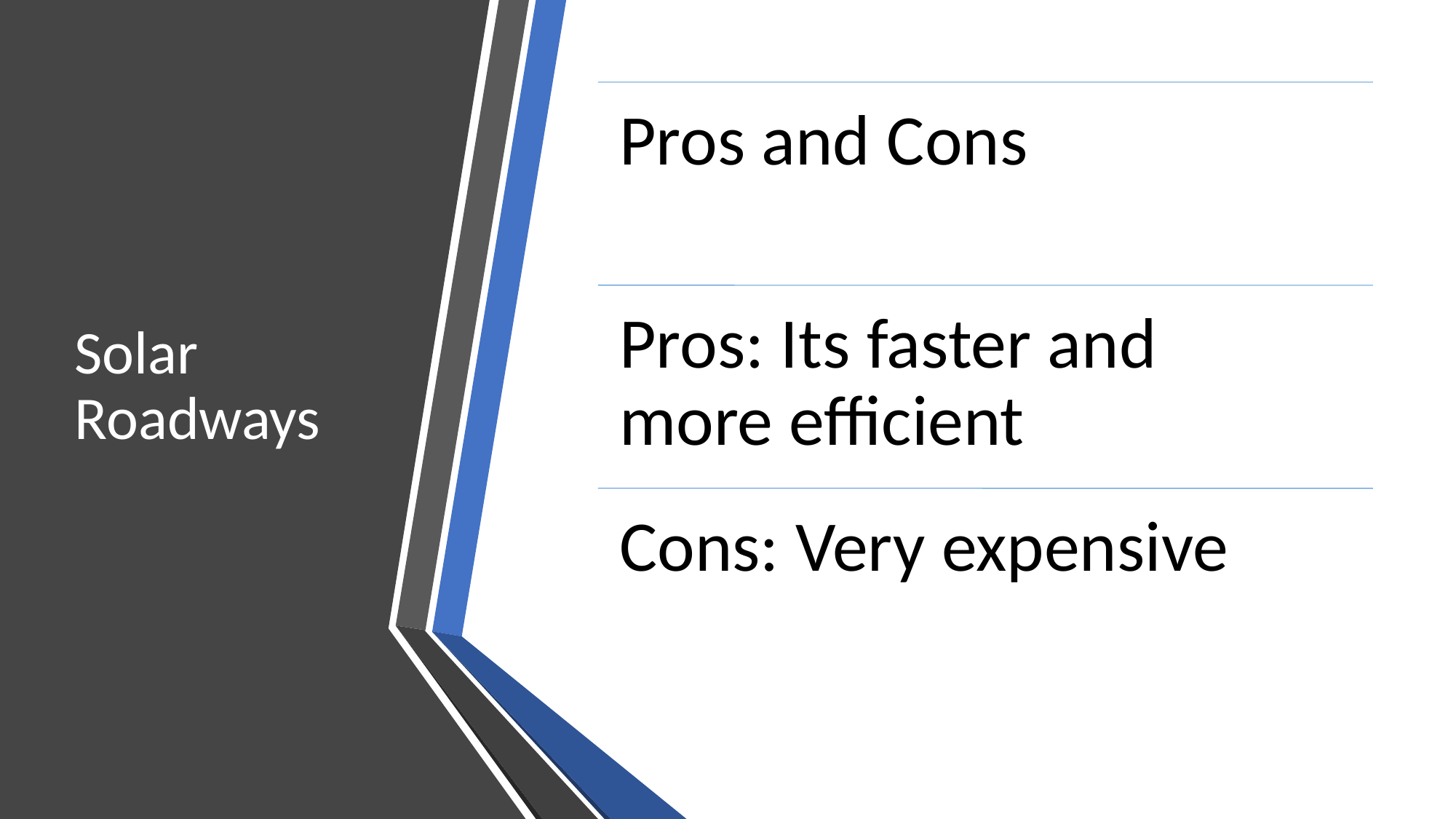

# Solar Roadways
Pros and Cons
Pros: Its faster and more efficient
Cons: Very expensive